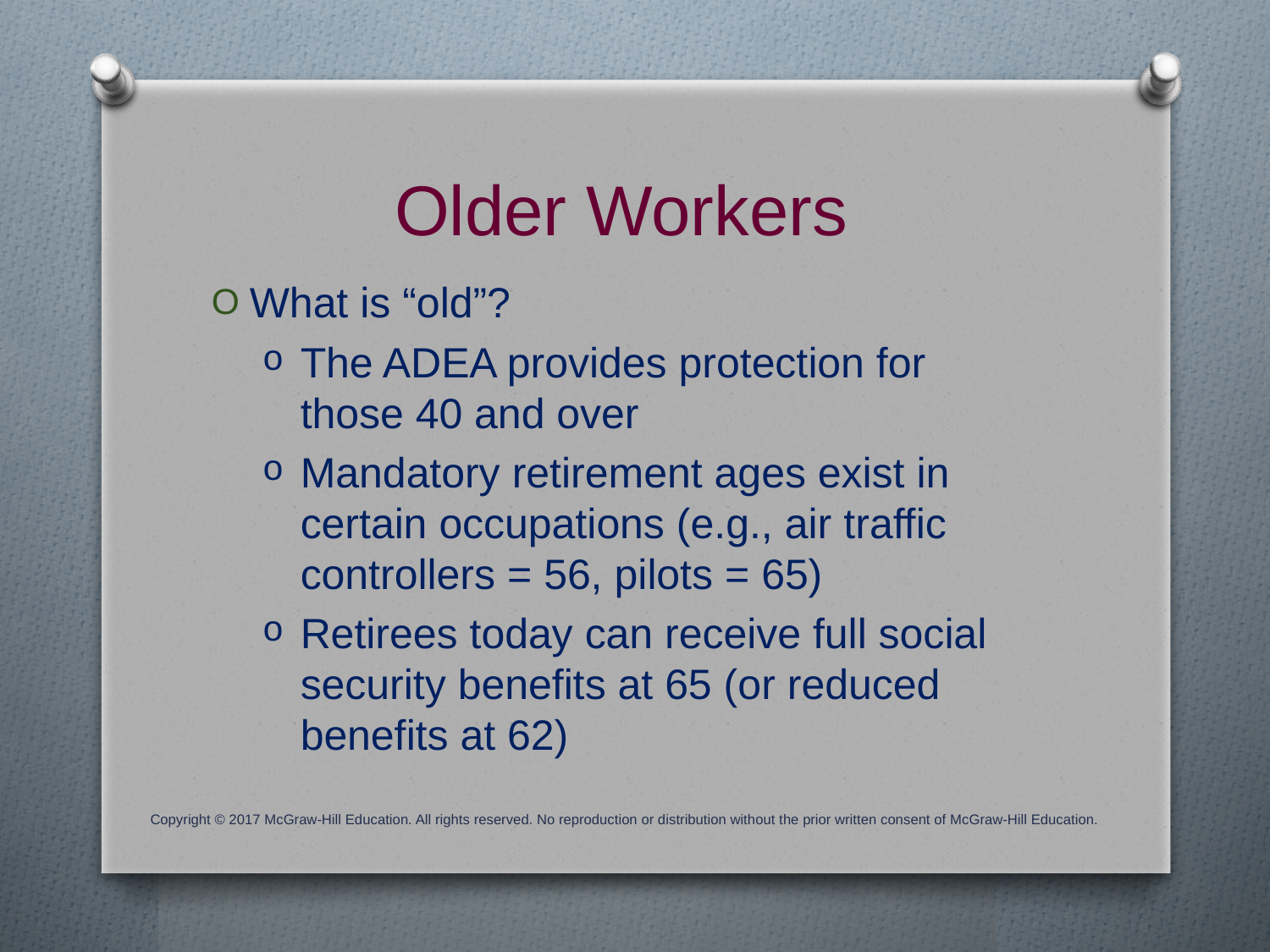

# Older Workers
What is “old”?
The ADEA provides protection for those 40 and over
Mandatory retirement ages exist in certain occupations (e.g., air traffic controllers = 56, pilots = 65)
Retirees today can receive full social security benefits at 65 (or reduced benefits at 62)

Copyright © 2017 McGraw-Hill Education. All rights reserved. No reproduction or distribution without the prior written consent of McGraw-Hill Education.